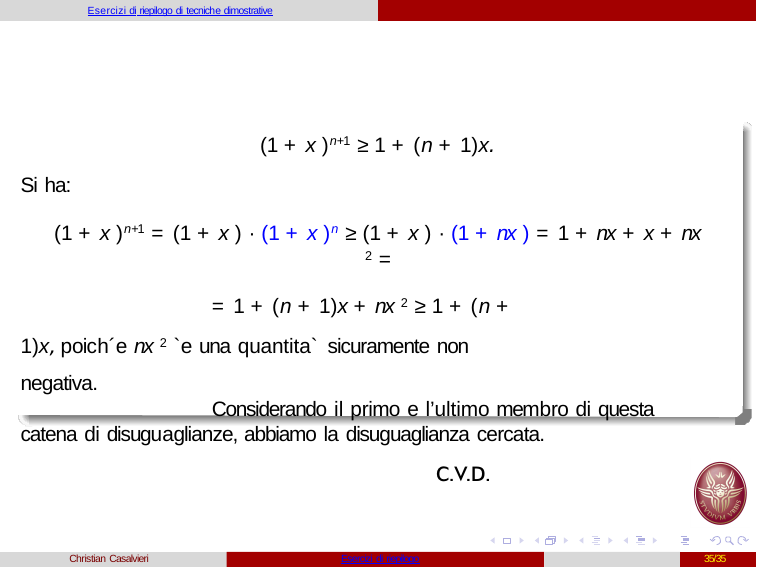

Esercizi di riepilogo di tecniche dimostrative

(1 + x )n+1 ≥ 1 + (n + 1)x.

Si ha:

(1 + x )n+1 = (1 + x ) · (1 + x )n  ≥ (1 + x ) · (1 + nx ) = 1 + nx + x + nx 2 =
= 1 + (n + 1)x + nx 2 ≥ 1 + (n + 1)x, poich´e nx 2  `e una quantita` sicuramente non negativa.
Considerando il primo e l’ultimo membro di questa catena di disuguaglianze, abbiamo la disuguaglianza cercata.
C.V.D.

Christian Casalvieri
Esercizi di riepilogo
35/35